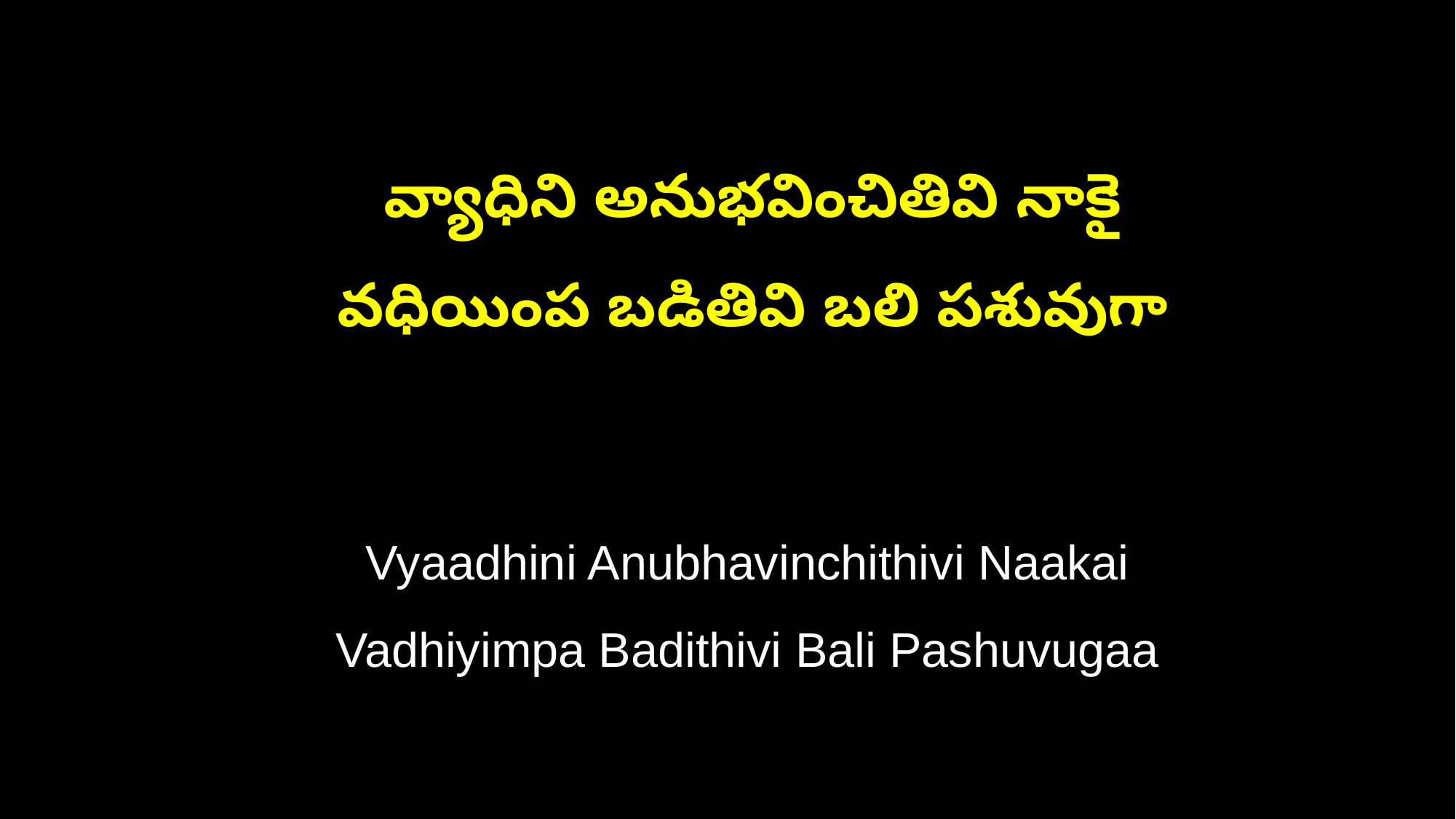

వ్యాధిని అనుభవించితివి నాకై
   వధియింప బడితివి బలి పశువుగా
   Vyaadhini Anubhavinchithivi Naakai
   Vadhiyimpa Badithivi Bali Pashuvugaa